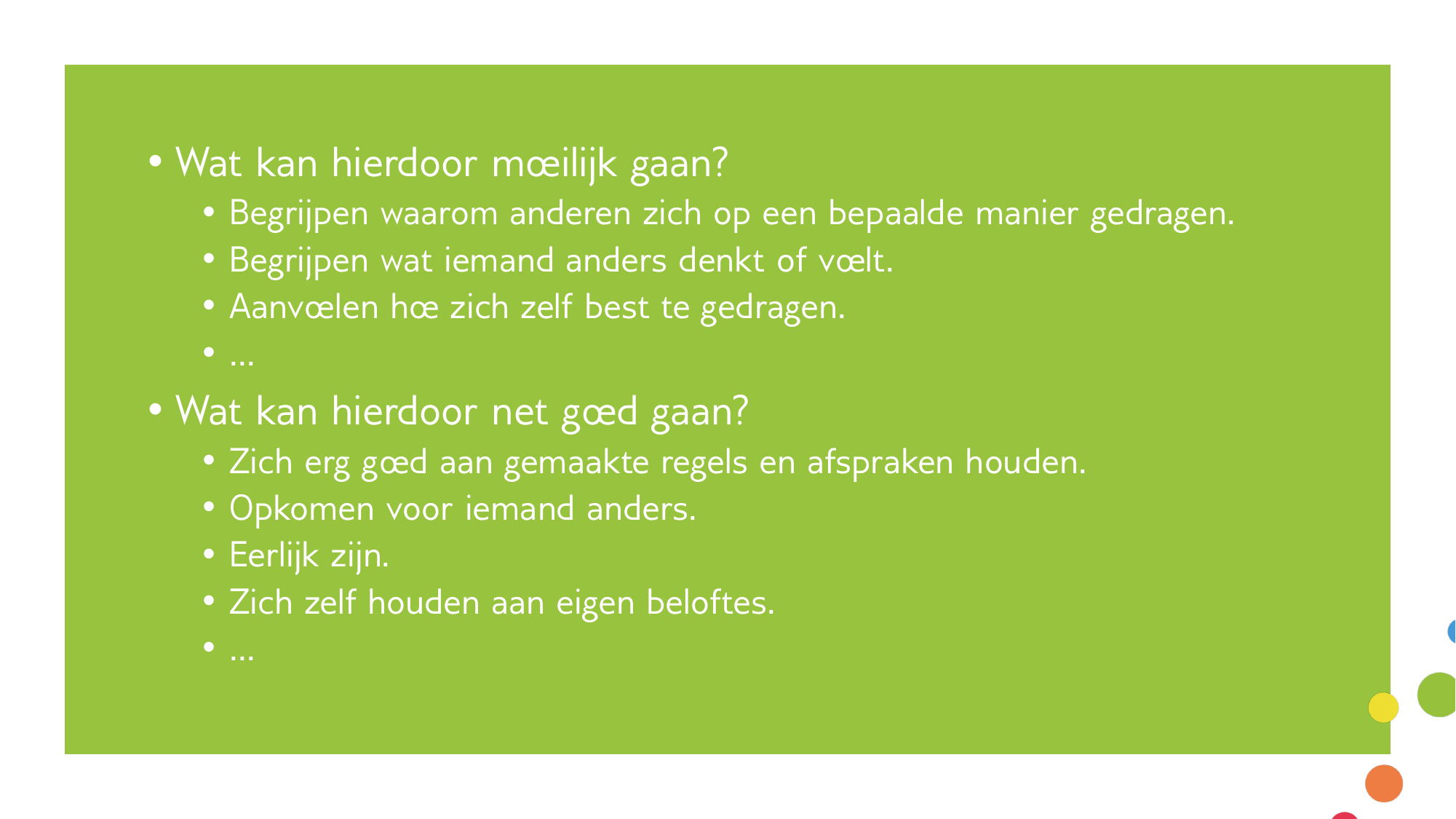

Wat kan hierdoor moeilijk gaan?
Begrijpen waarom anderen zich op een bepaalde manier gedragen.
Begrijpen wat iemand anders denkt of voelt.
Aanvoelen hoe zich zelf best te gedragen.
...
Wat kan hierdoor net goed gaan?
Zich erg goed aan gemaakte regels en afspraken houden.
Opkomen voor iemand anders.
Eerlijk zijn.
Zich zelf houden aan eigen beloftes.
...